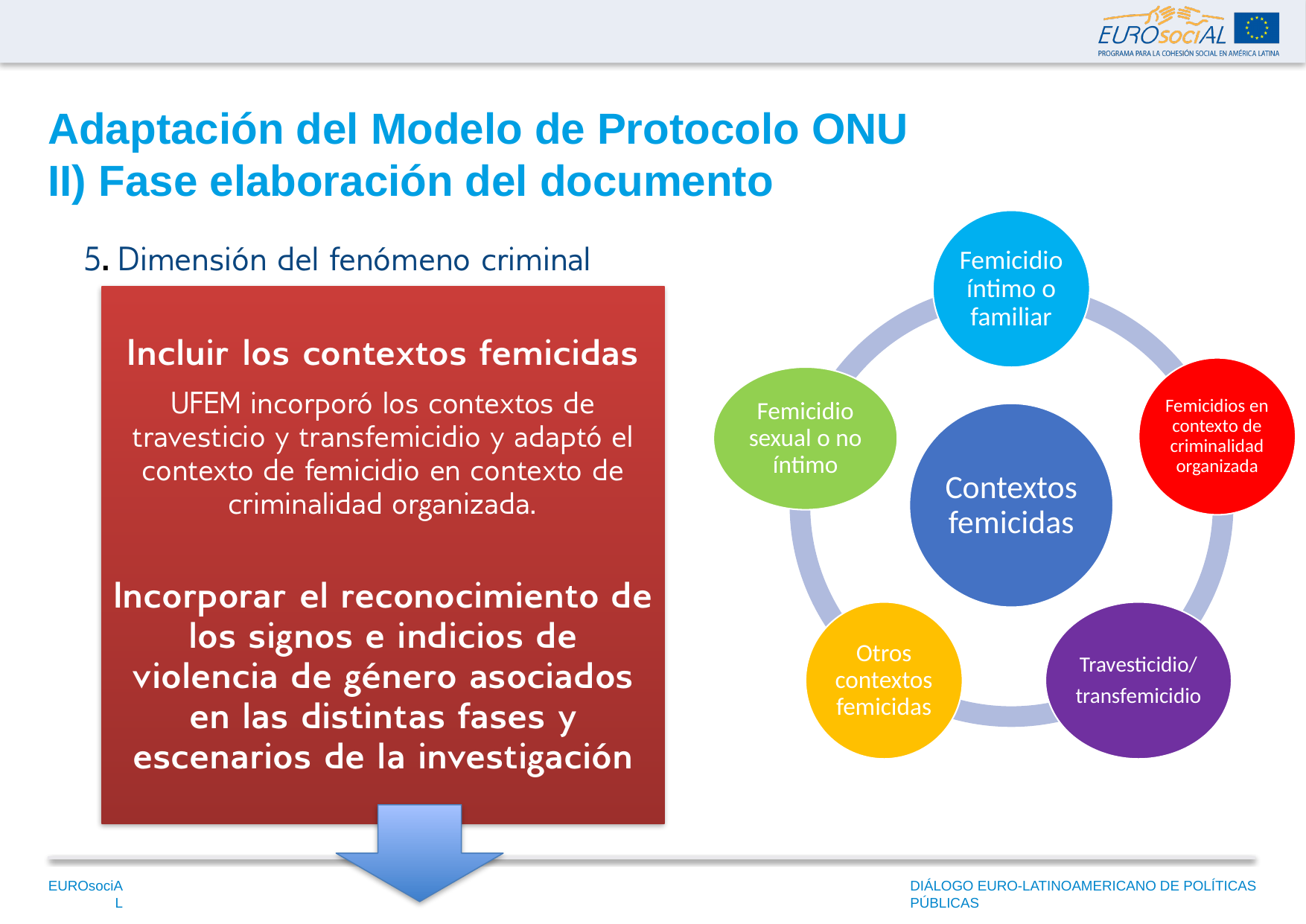

Adaptación del Modelo de Protocolo ONU
II) Fase elaboración del documento
Contextos femicidas
Femicidio íntimo o familiar
Femicidios en contexto de criminalidad organizada
Travesticidio/
transfemicidio
Otros contextos femicidas
Femicidio sexual o no íntimo
5. Dimensión del fenómeno criminal
Incluir los contextos femicidas
UFEM incorporó los contextos de travesticio y transfemicidio y adaptó el contexto de femicidio en contexto de criminalidad organizada.

Incorporar el reconocimiento de los signos e indicios de violencia de género asociados en las distintas fases y escenarios de la investigación